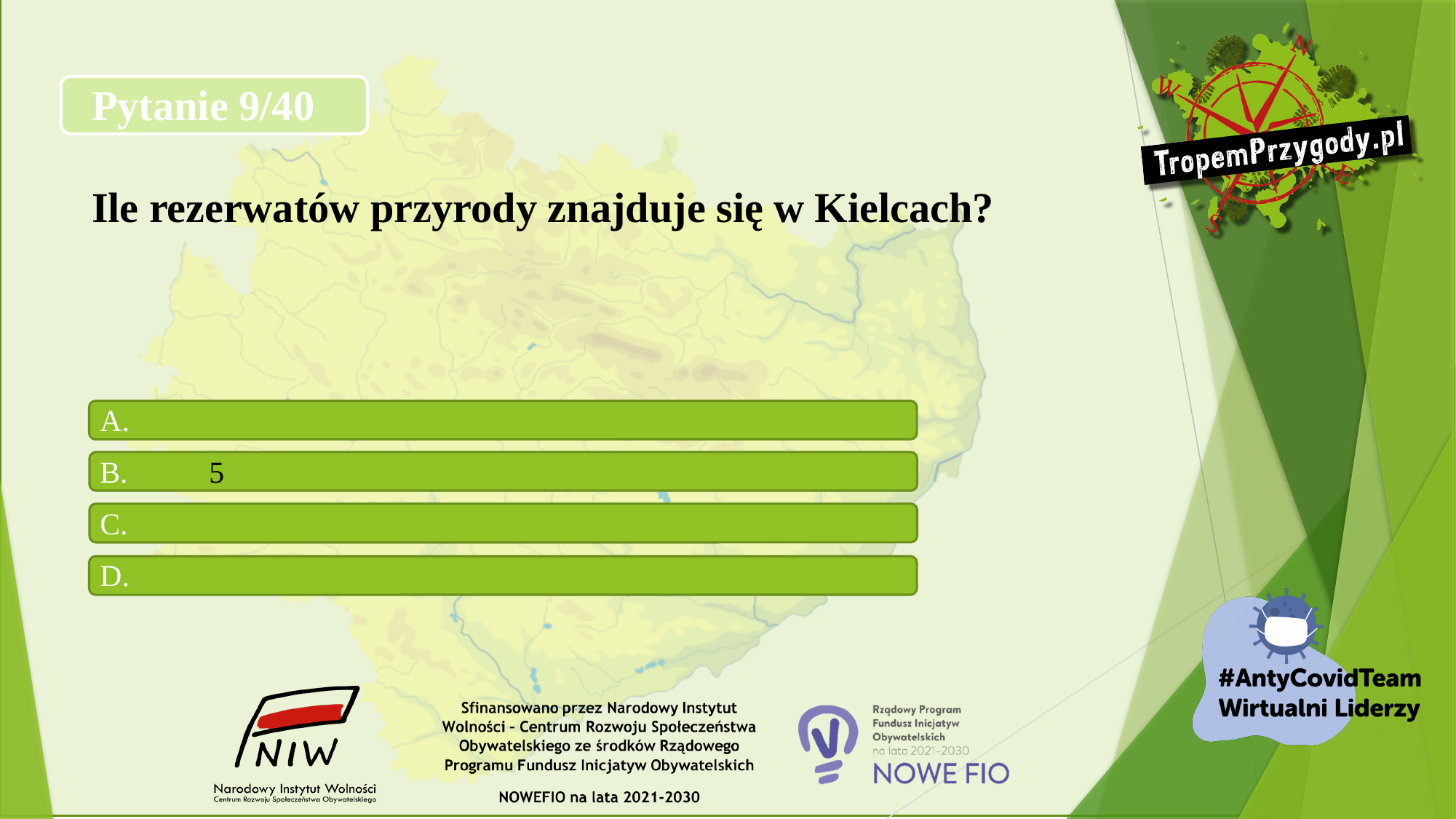

# Pytanie 9/40 Ile rezerwatów przyrody znajduje się w Kielcach?
A.
B.	5
C.
D.